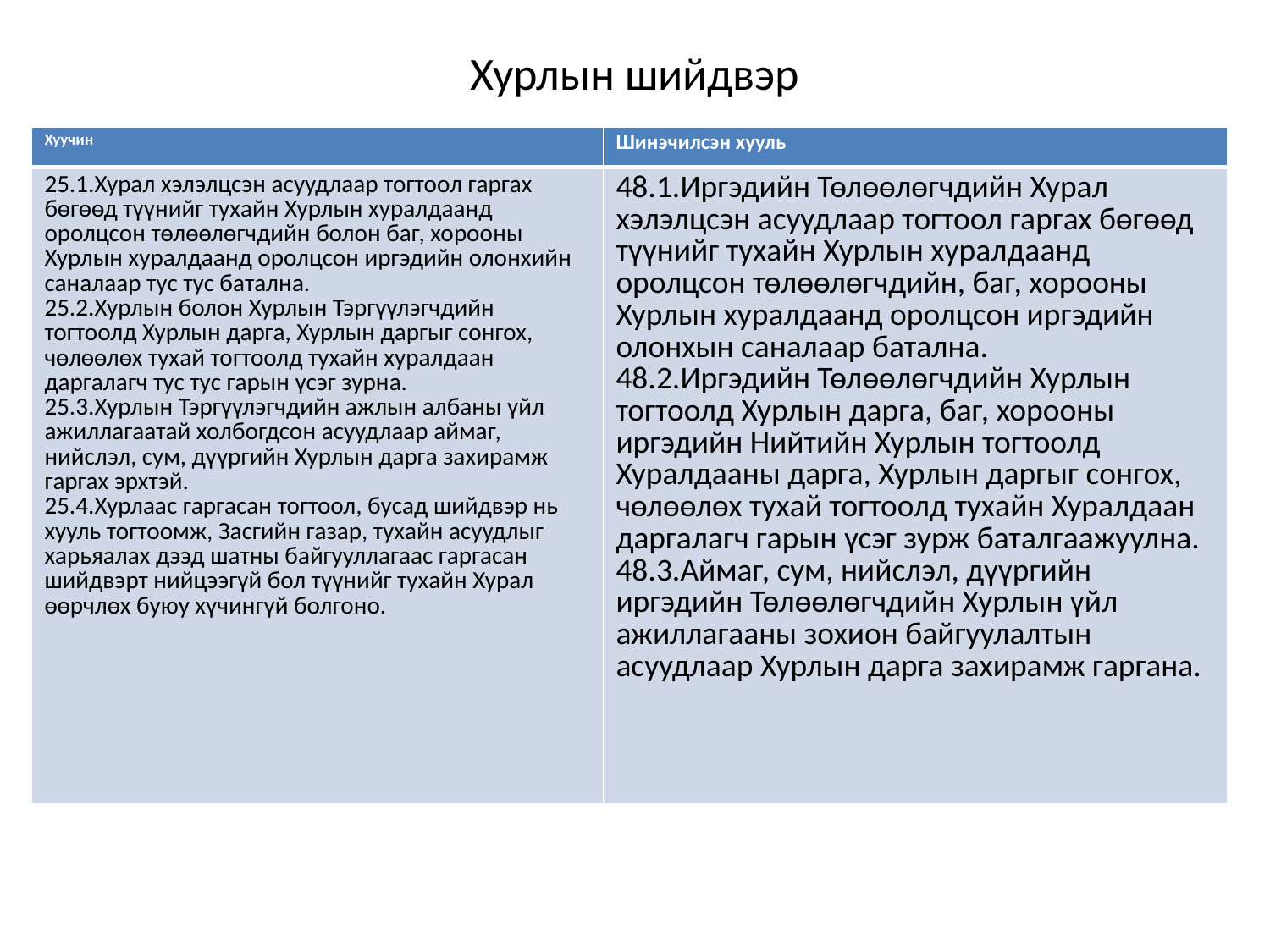

# Хурлын шийдвэр
| Хуучин | Шинэчилсэн хууль |
| --- | --- |
| 25.1.Хурал хэлэлцсэн асуудлаар тогтоол гаргах бөгөөд түүнийг тухайн Хурлын хуралдаанд оролцсон төлөөлөгчдийн болон баг, хорооны Хурлын хуралдаанд оролцсон иргэдийн олонхийн саналаар тус тус батална. 25.2.Хурлын болон Хурлын Тэргүүлэгчдийн тогтоолд Хурлын дарга, Хурлын даргыг сонгох, чөлөөлөх тухай тогтоолд тухайн хуралдаан даргалагч тус тус гарын үсэг зурна. 25.3.Хурлын Тэргүүлэгчдийн ажлын албаны үйл ажиллагаатай холбогдсон асуудлаар аймаг, нийслэл, сум, дүүргийн Хурлын дарга захирамж гаргах эрхтэй. 25.4.Хурлаас гаргасан тогтоол, бусад шийдвэр нь хууль тогтоомж, Засгийн газар, тухайн асуудлыг харьяалах дээд шатны байгууллагаас гаргасан шийдвэрт нийцээгүй бол түүнийг тухайн Хурал өөрчлөх буюу хүчингүй болгоно. | 48.1.Иргэдийн Төлөөлөгчдийн Хурал хэлэлцсэн асуудлаар тогтоол гаргах бөгөөд түүнийг тухайн Хурлын хуралдаанд оролцсон төлөөлөгчдийн, баг, хорооны Хурлын хуралдаанд оролцсон иргэдийн олонхын саналаар батална. 48.2.Иргэдийн Төлөөлөгчдийн Хурлын тогтоолд Хурлын дарга, баг, хорооны иргэдийн Нийтийн Хурлын тогтоолд Хуралдааны дарга, Хурлын даргыг сонгох, чөлөөлөх тухай тогтоолд тухайн Хуралдаан даргалагч гарын үсэг зурж баталгаажуулна. 48.3.Аймаг, сум, нийслэл, дүүргийн иргэдийн Төлөөлөгчдийн Хурлын үйл ажиллагааны зохион байгуулалтын асуудлаар Хурлын дарга захирамж гаргана. |